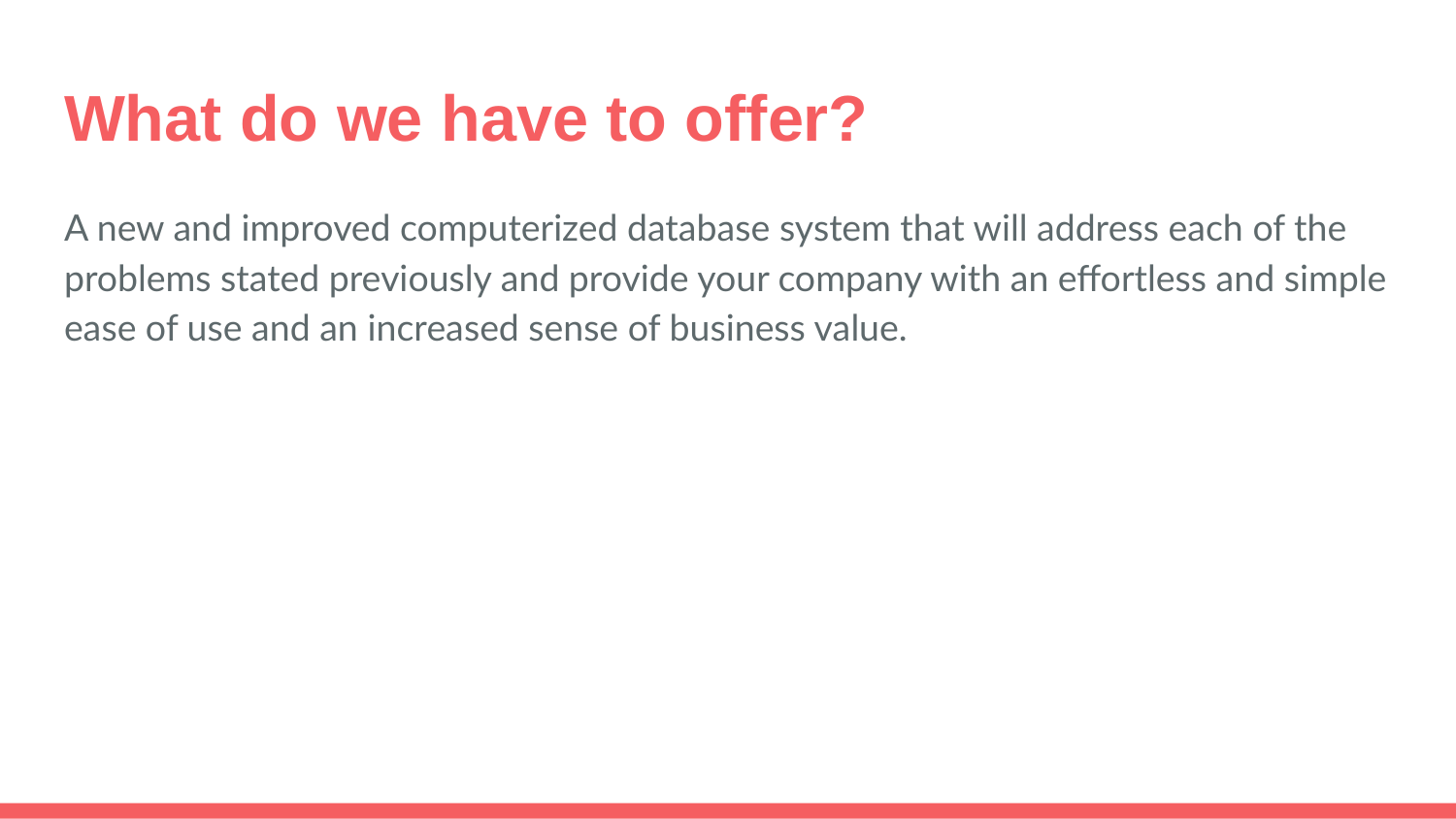

# What do we have to offer?
A new and improved computerized database system that will address each of the problems stated previously and provide your company with an effortless and simple ease of use and an increased sense of business value.